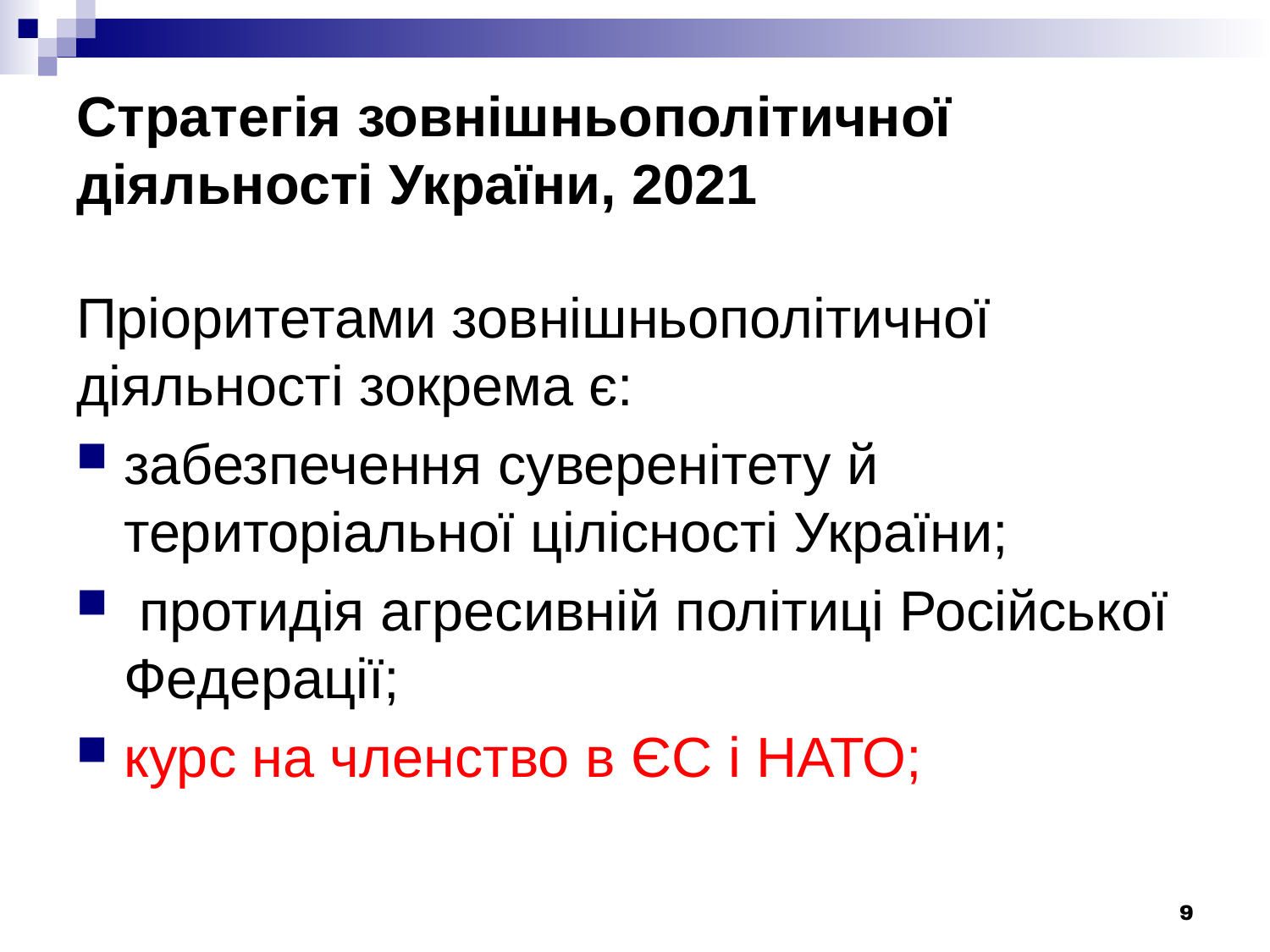

# Стратегія зовнішньополітичної діяльності України, 2021
Пріоритетами зовнішньополітичної діяльності зокрема є:
забезпечення суверенітету й територіальної цілісності України;
 протидія агресивній політиці Російської Федерації;
курс на членство в ЄС і НАТО;
9